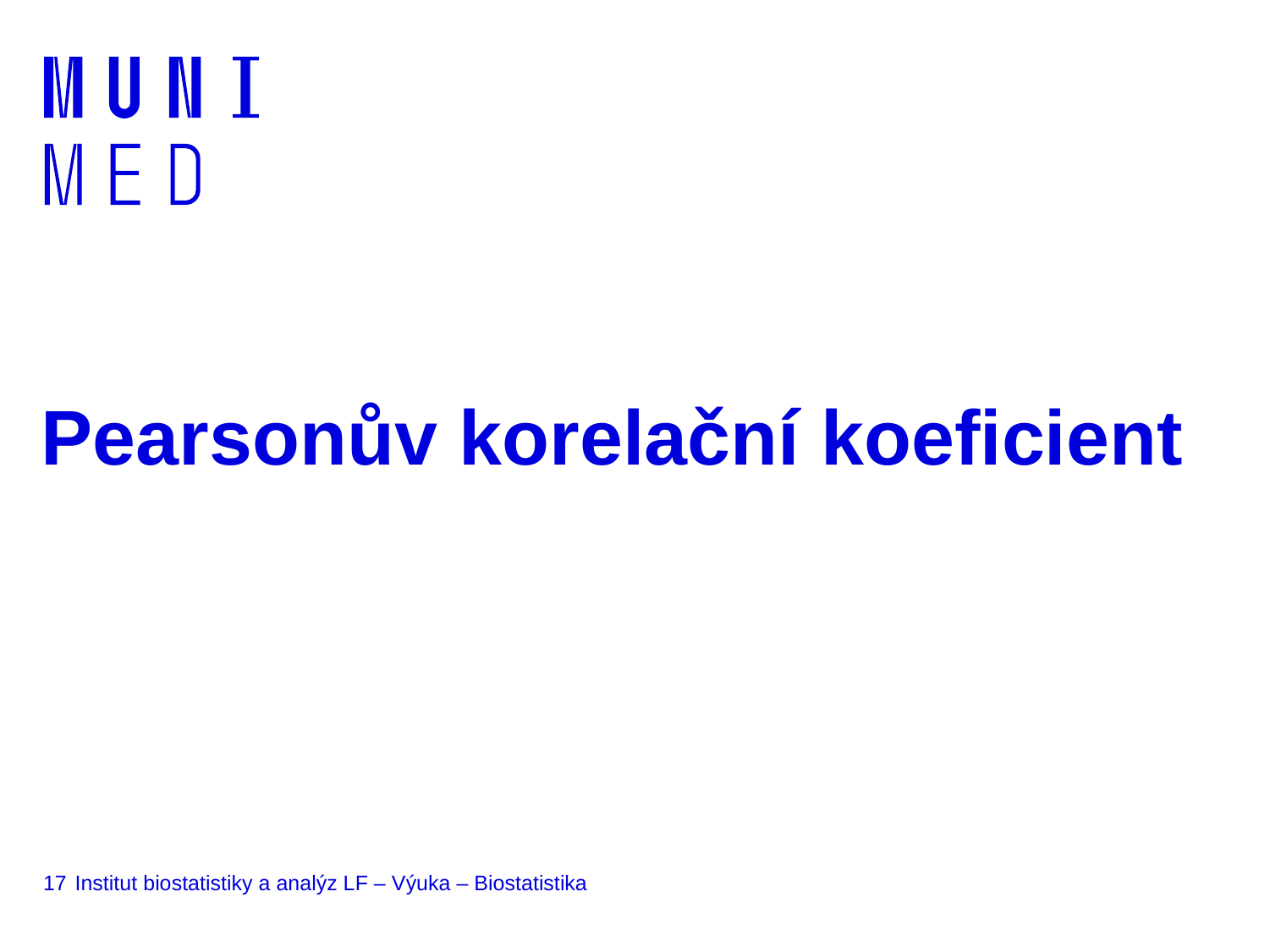

# Pearsonův korelační koeficient

17
Institut biostatistiky a analýz LF – Výuka – Biostatistika